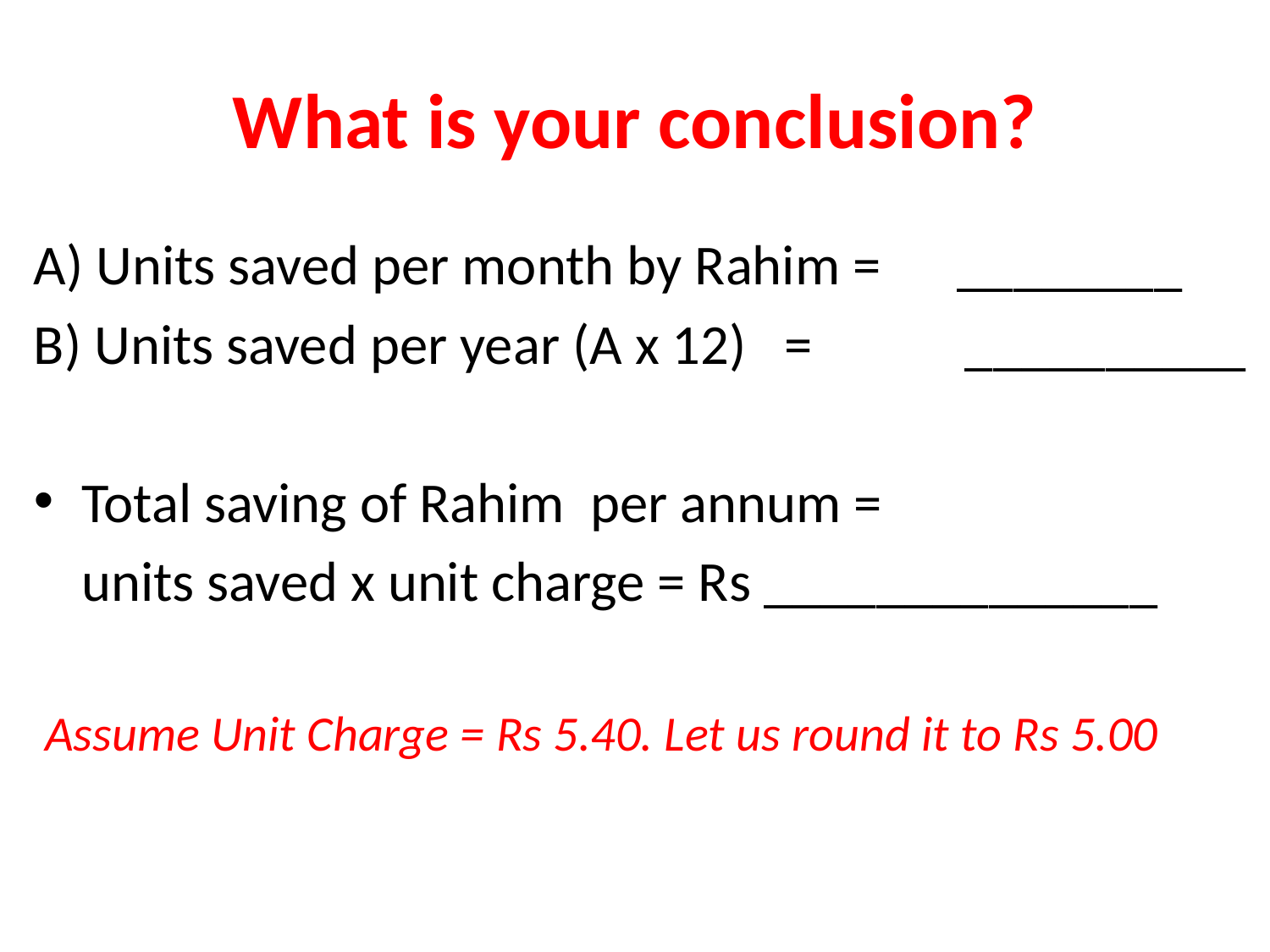

# What is your conclusion?
A) Units saved per month by Rahim =      ________
B) Units saved per year (A x 12)   =            __________

Total saving of Rahim  per annum =
	units saved x unit charge = Rs ______________

 Assume Unit Charge = Rs 5.40. Let us round it to Rs 5.00